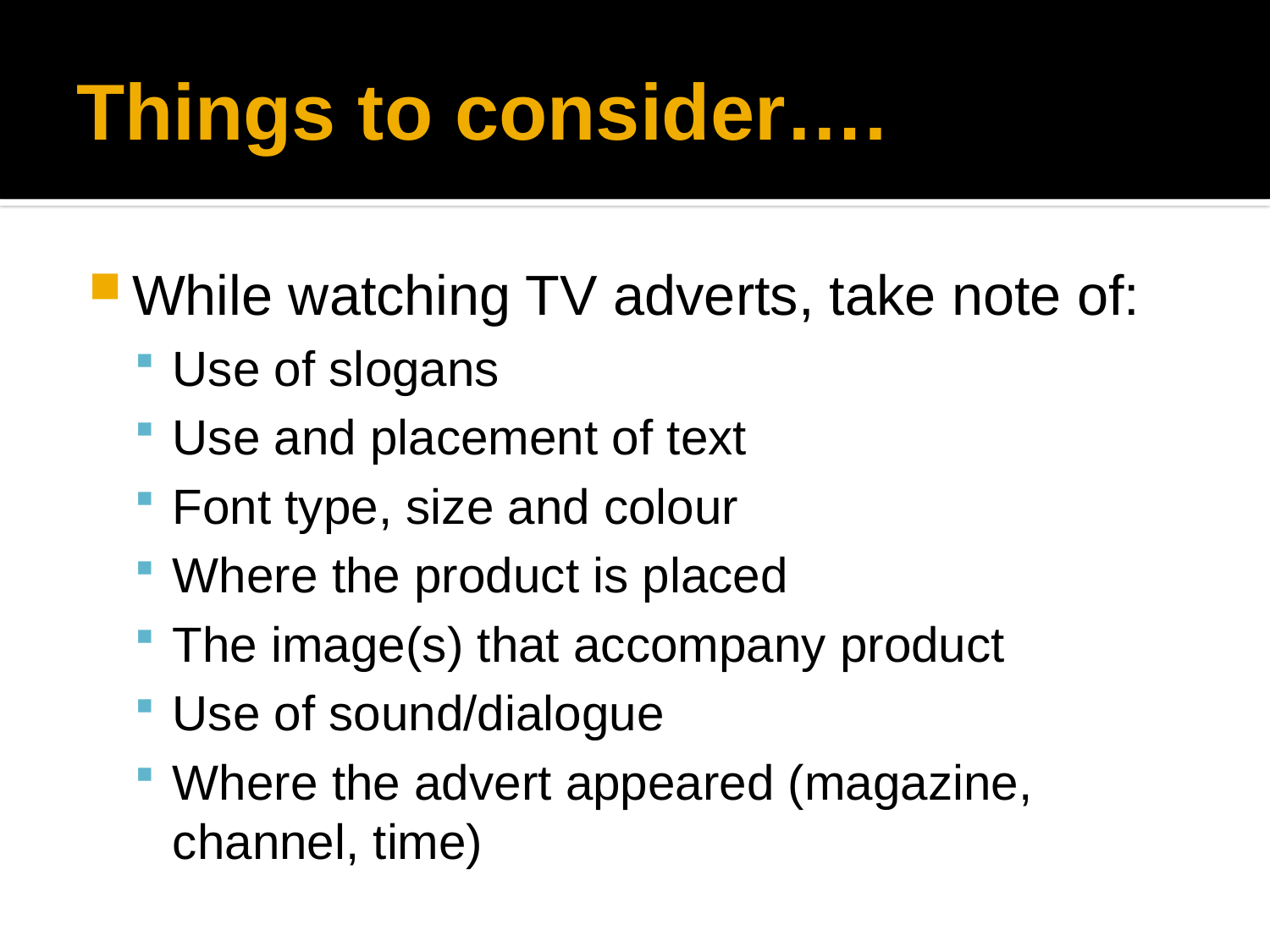

# Things to consider….
While watching TV adverts, take note of:
Use of slogans
Use and placement of text
Font type, size and colour
Where the product is placed
The image(s) that accompany product
Use of sound/dialogue
Where the advert appeared (magazine, channel, time)